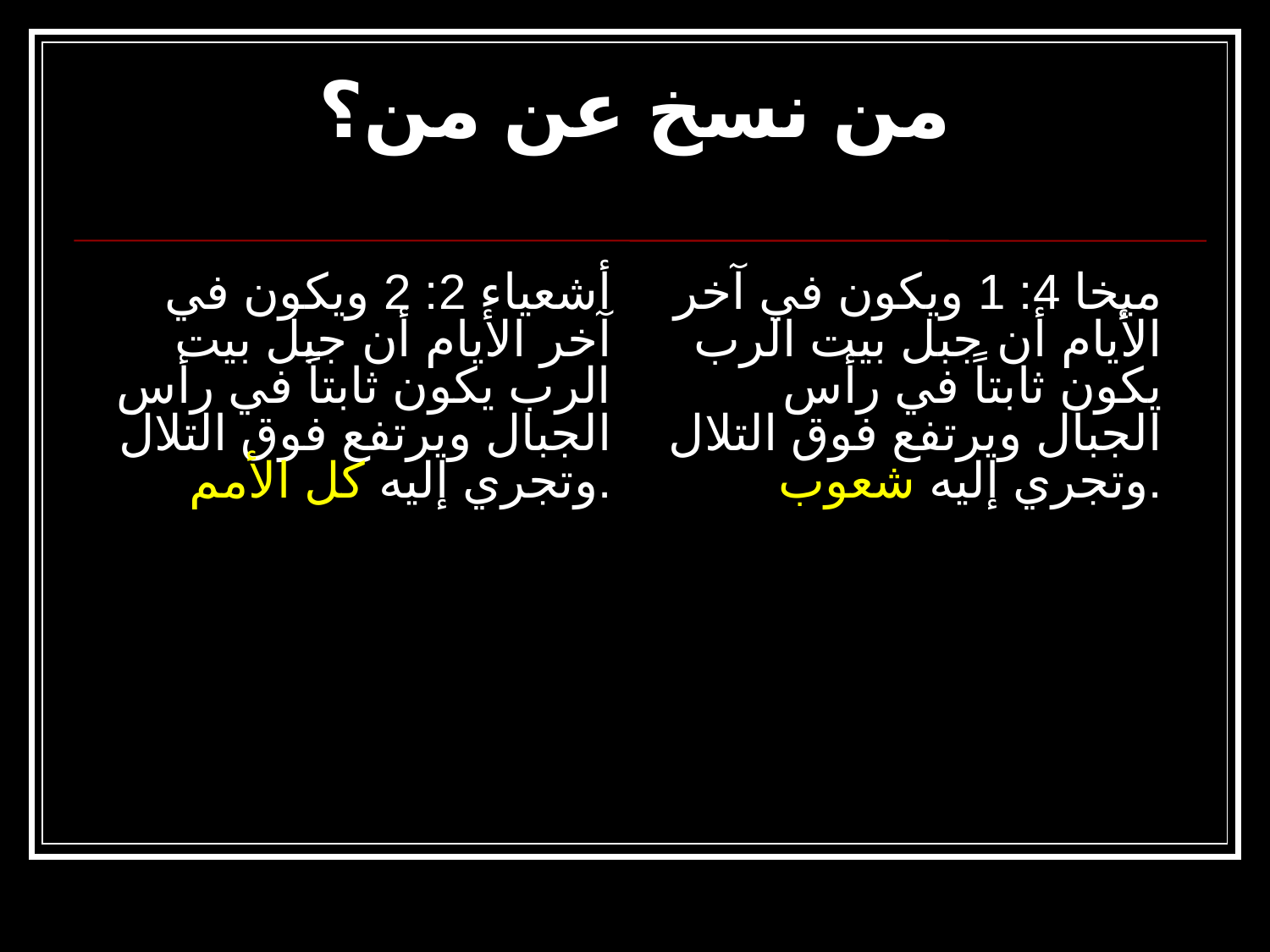

من نسخ عن من؟
أشعياء 2: 2 ويكون في آخر الأيام أن جبل بيت الرب يكون ثابتاً في رأس الجبال ويرتفع فوق التلال وتجري إليه كل الأمم.
ميخا 4: 1 ويكون في آخر الأيام أن جبل بيت الرب يكون ثابتاً في رأس الجبال ويرتفع فوق التلال وتجري إليه شعوب.